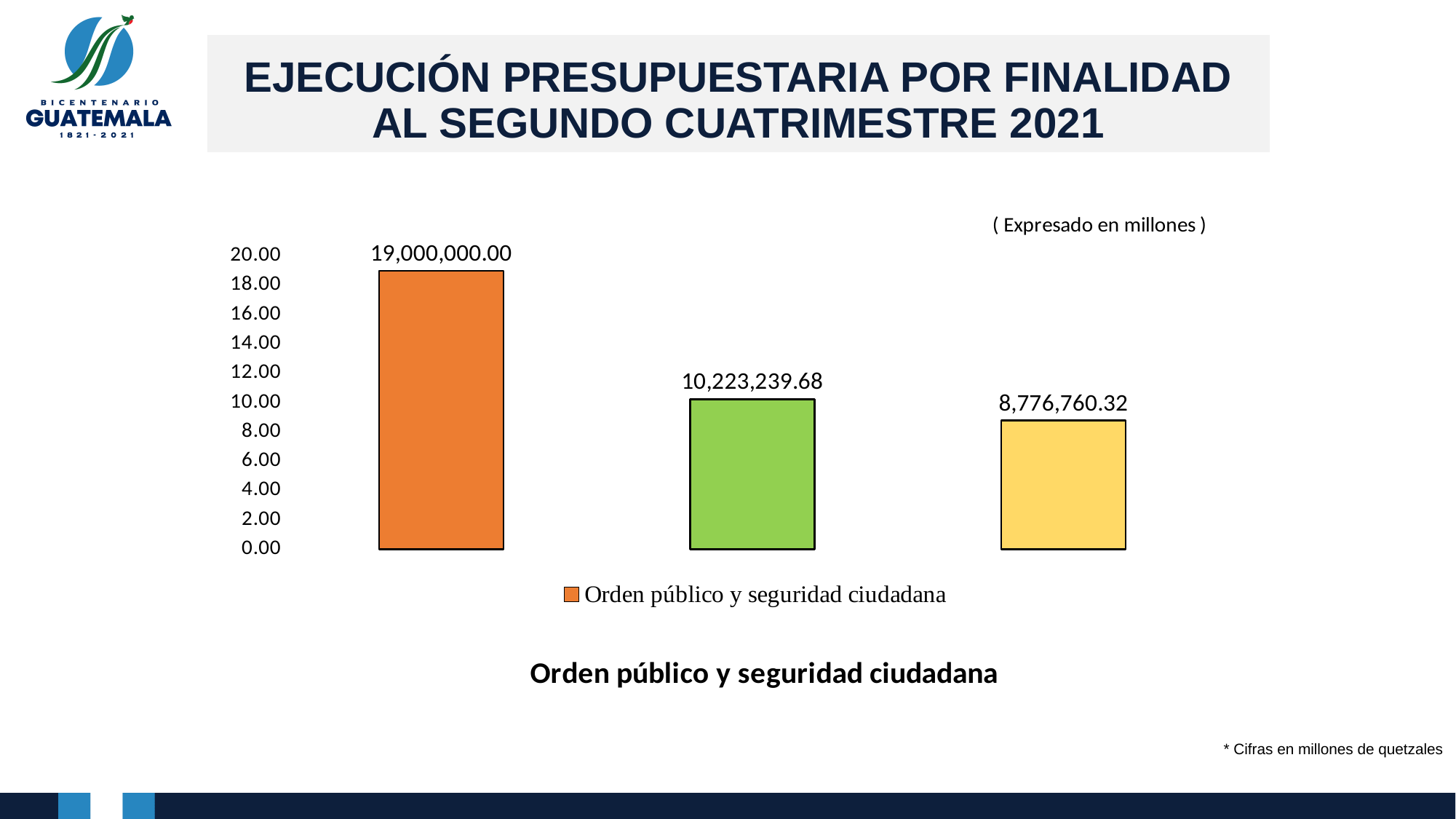

# EJECUCIÓN PRESUPUESTARIA POR FINALIDAD AL SEGUNDO CUATRIMESTRE 2021

### Chart: ( Expresado en millones )

| Category | Orden público y seguridad ciudadana |
|---|---|
| Presupuesto vigente | 19000000.0 |
| Presupuesto ejecutado | 10223239.68 |
| Saldo por Ejecutar | 8776760.32 |
* Cifras en millones de quetzales